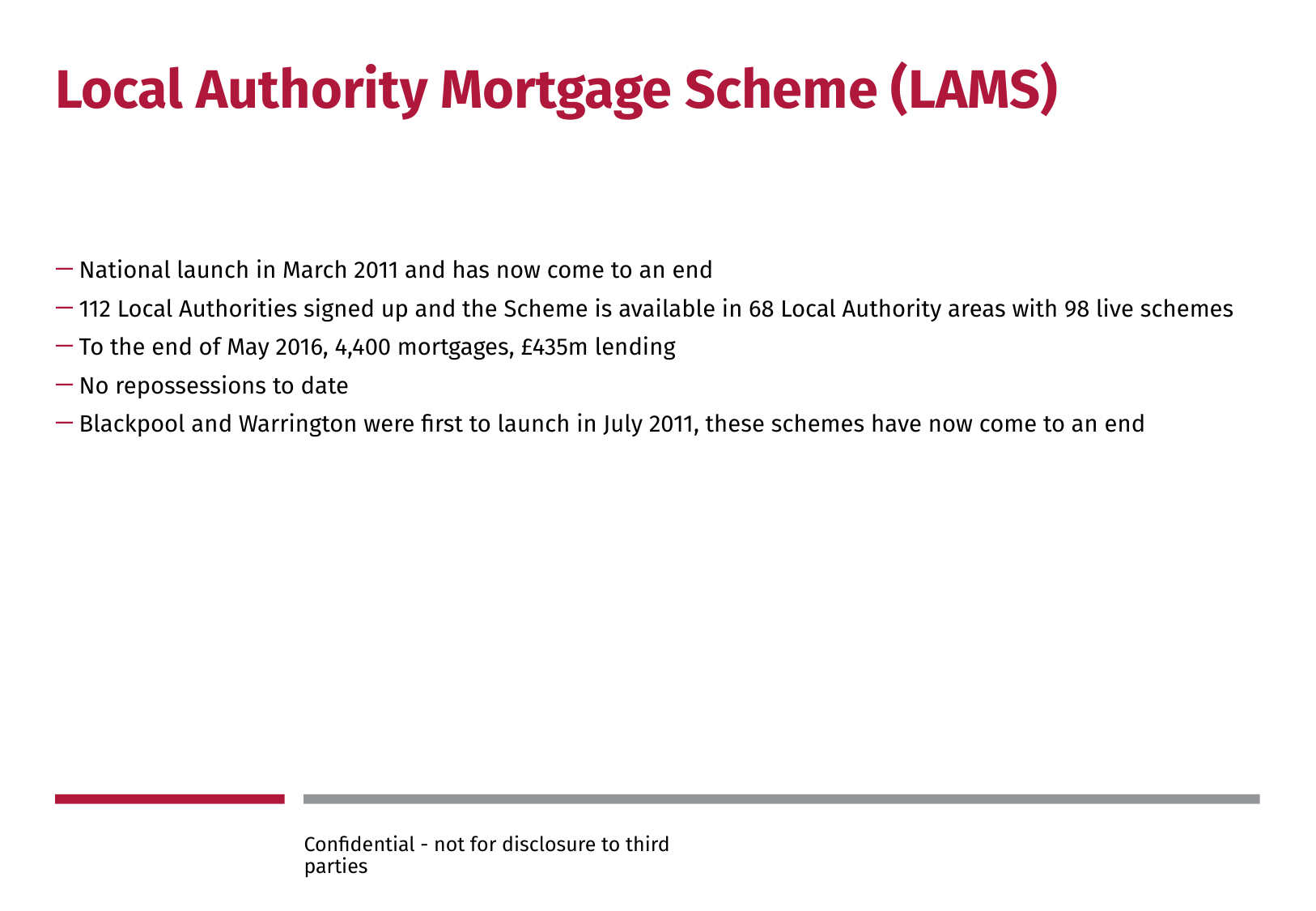

# Local Authority Mortgage Scheme (LAMS)

National launch in March 2011 and has now come to an end
112 Local Authorities signed up and the Scheme is available in 68 Local Authority areas with 98 live schemes
To the end of May 2016, 4,400 mortgages, £435m lending
No repossessions to date
Blackpool and Warrington were first to launch in July 2011, these schemes have now come to an end